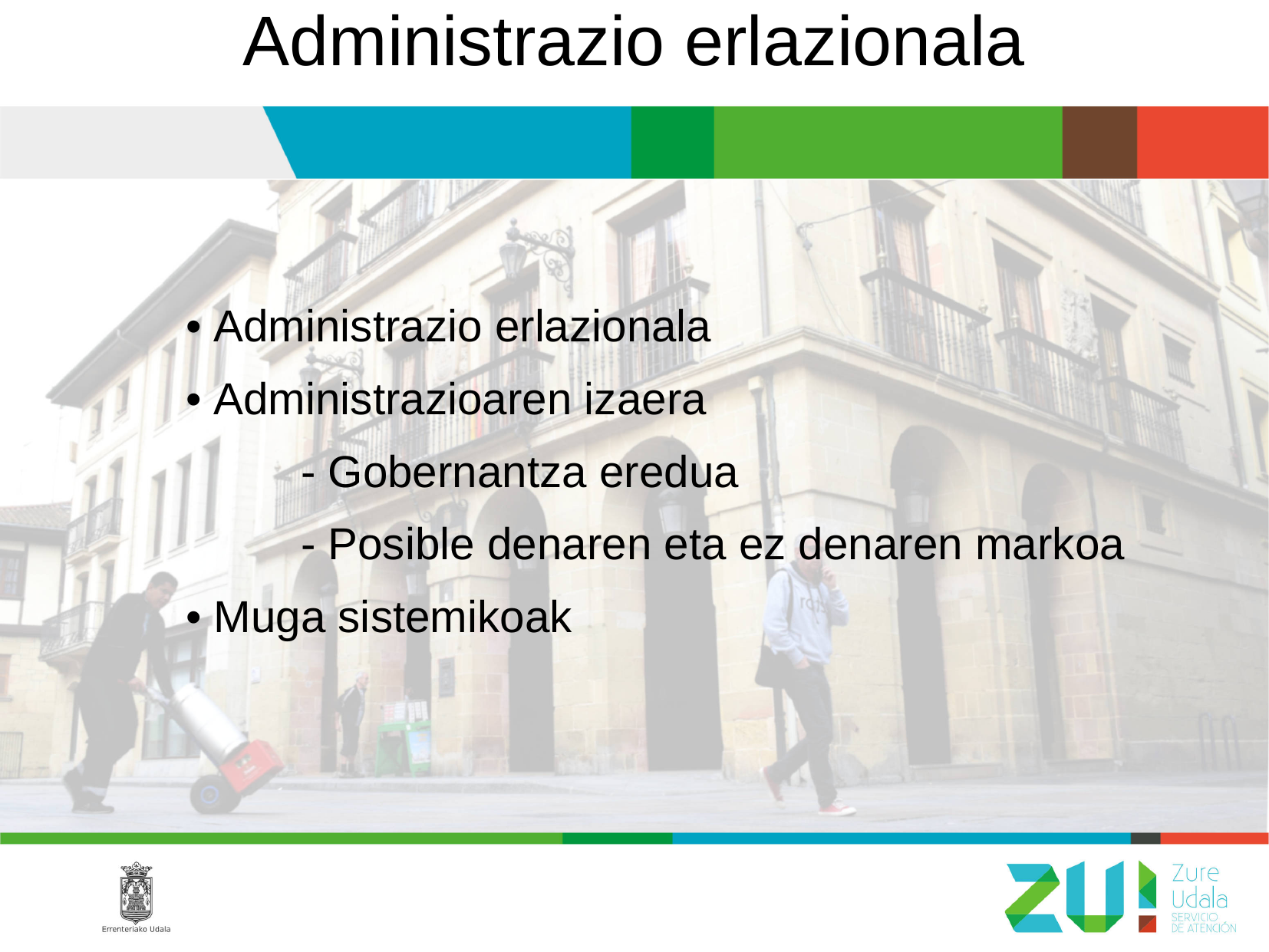

Administrazio erlazionala
• Administrazio erlazionala
• Administrazioaren izaera
	- Gobernantza eredua
	- Posible denaren eta ez denaren markoa
• Muga sistemikoak